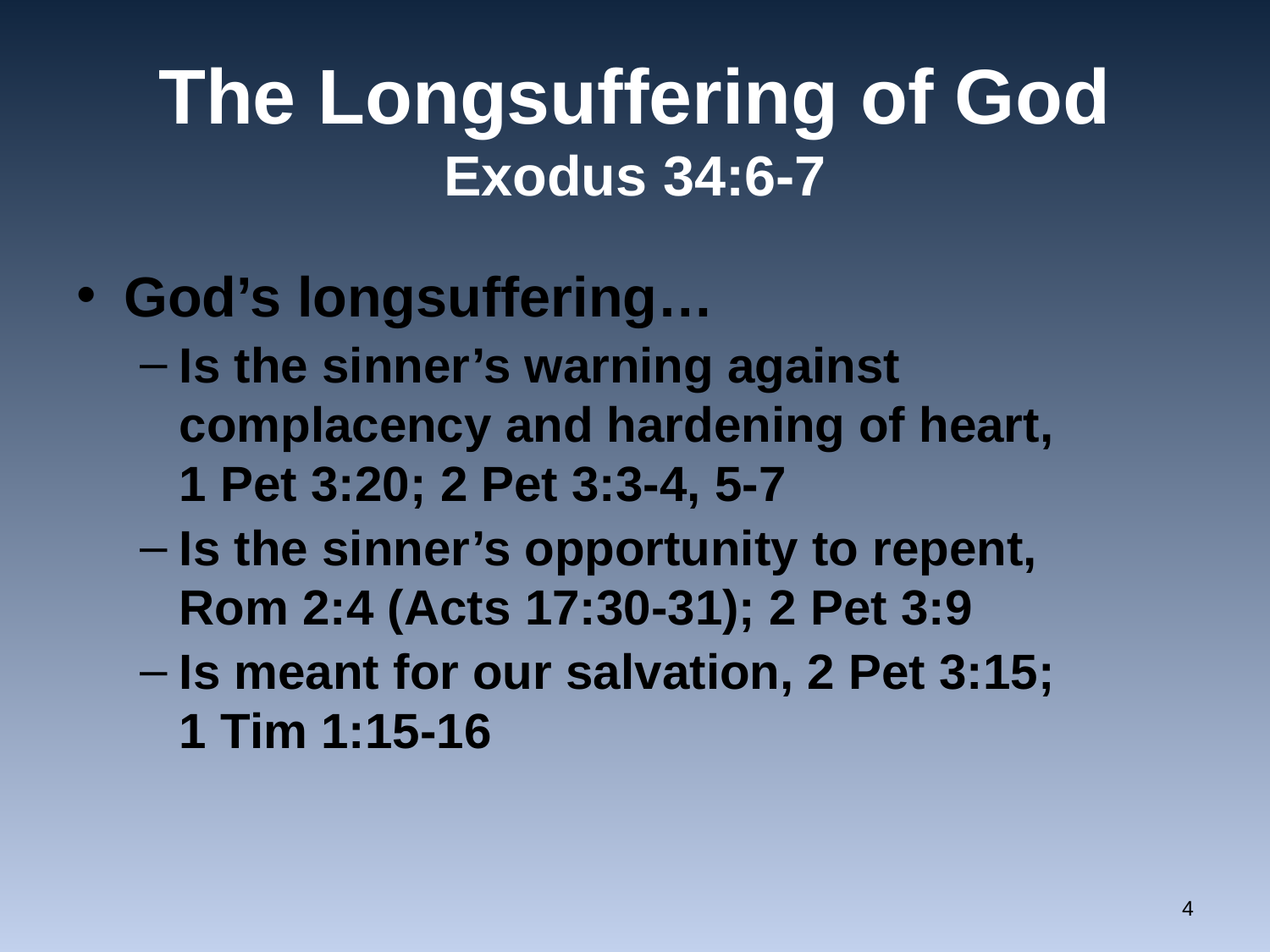

# The Longsuffering of God Exodus 34:6-7
God’s longsuffering…
Is the sinner’s warning against complacency and hardening of heart,         1 Pet 3:20; 2 Pet 3:3-4, 5-7
Is the sinner’s opportunity to repent,    Rom 2:4 (Acts 17:30-31); 2 Pet 3:9
Is meant for our salvation, 2 Pet 3:15;          1 Tim 1:15-16
4